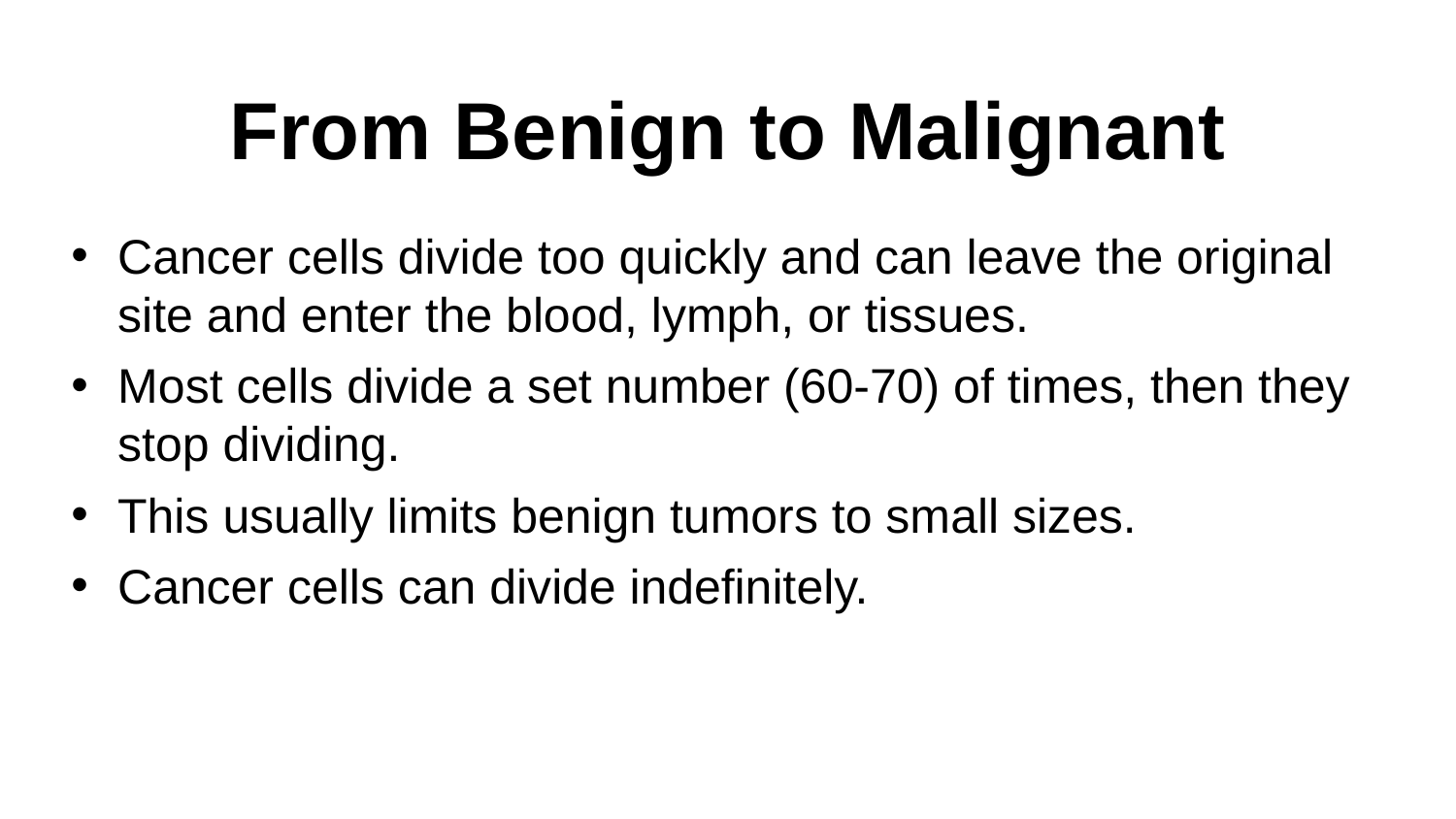

# From Benign to Malignant
Cancer cells divide too quickly and can leave the original site and enter the blood, lymph, or tissues.
Most cells divide a set number (60-70) of times, then they stop dividing.
This usually limits benign tumors to small sizes.
Cancer cells can divide indefinitely.